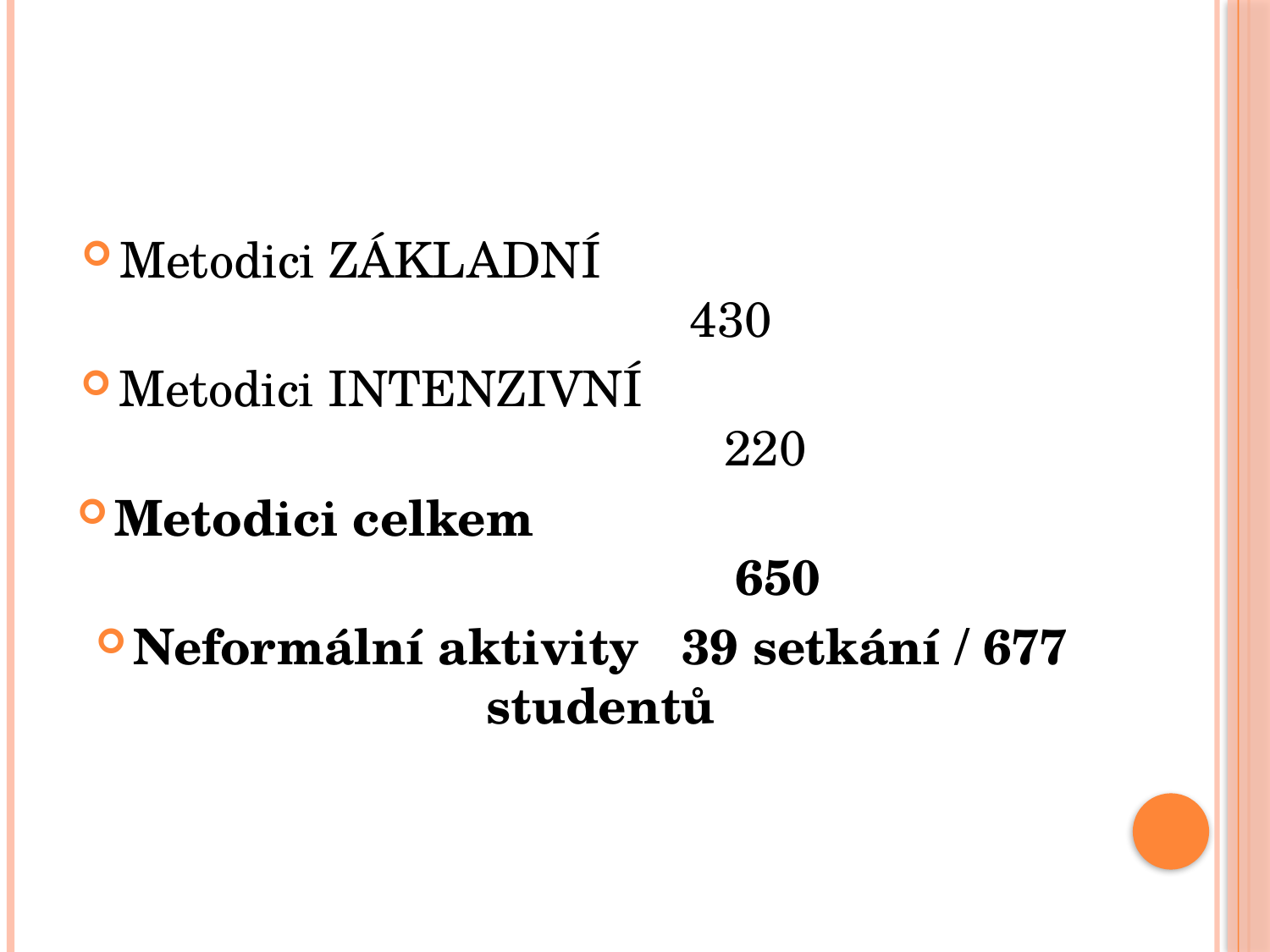

#
Metodici ZÁKLADNÍ                                                            430
Metodici INTENZIVNÍ                                                         220
Metodici celkem                                                                 650
Neformální aktivity   39 setkání / 677 studentů